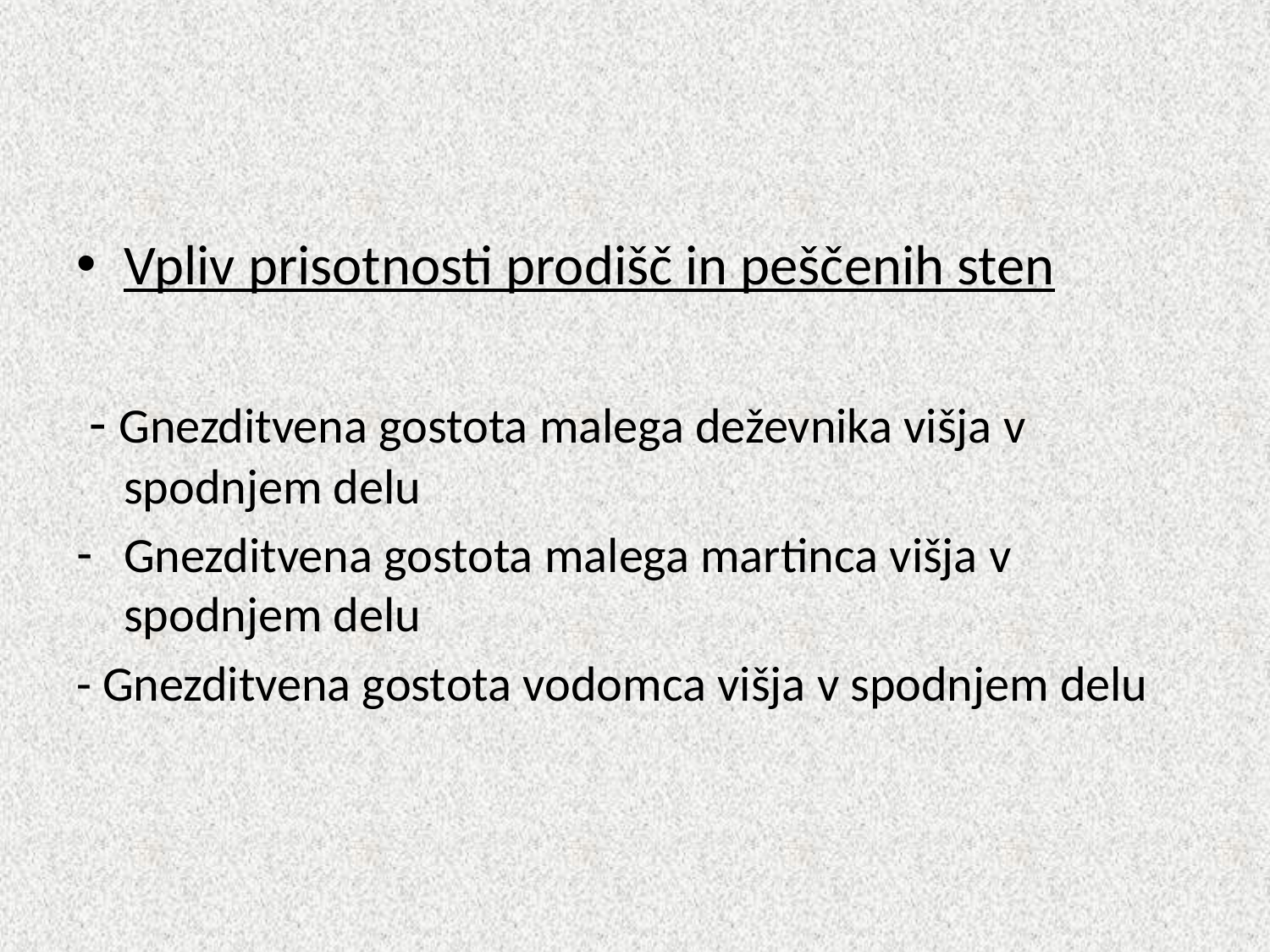

Vpliv prisotnosti prodišč in peščenih sten

 - Gnezditvena gostota malega deževnika višja v spodnjem delu
Gnezditvena gostota malega martinca višja v spodnjem delu
- Gnezditvena gostota vodomca višja v spodnjem delu